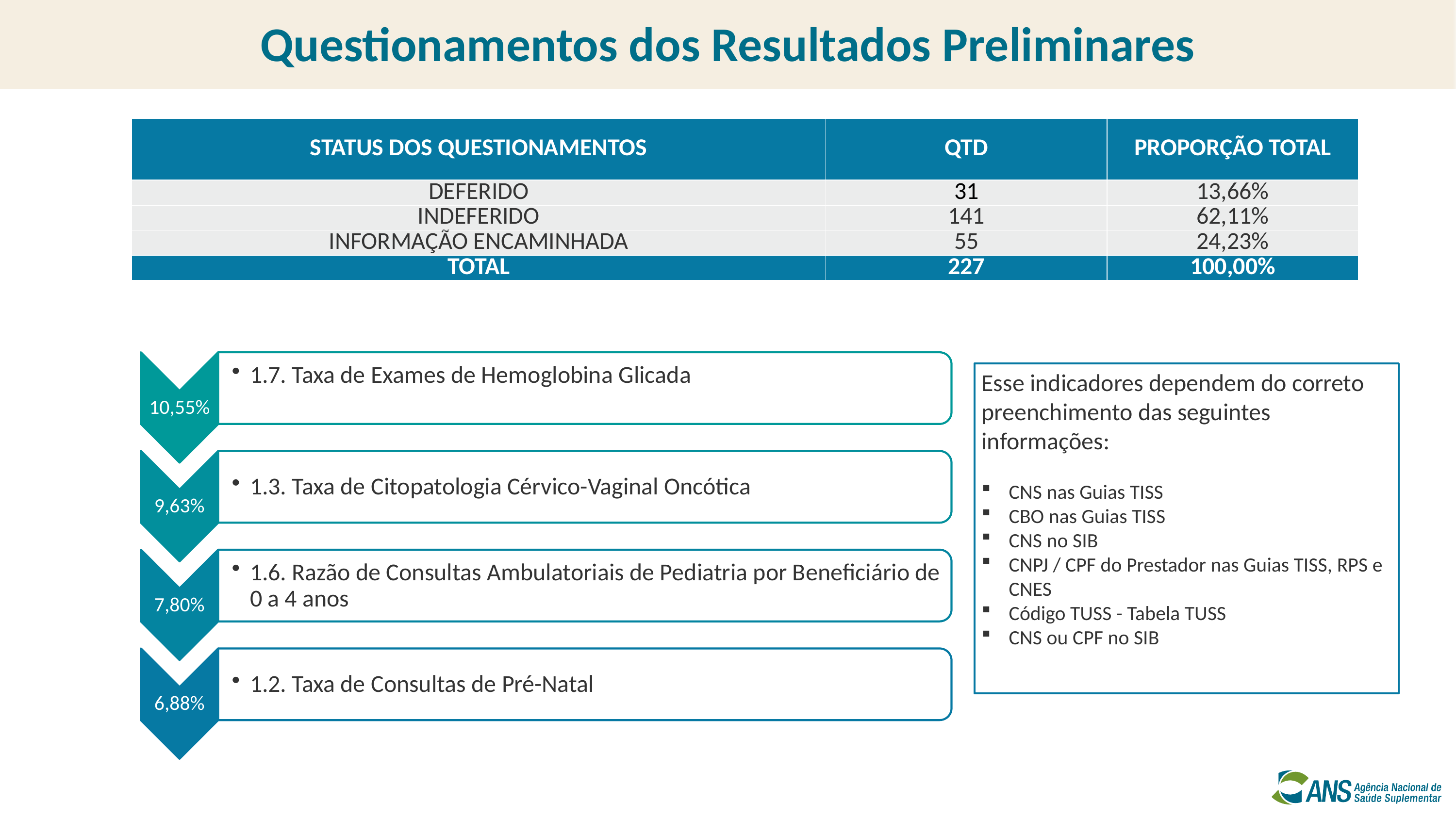

# Questionamentos dos Resultados Preliminares
| STATUS DOS QUESTIONAMENTOS | QTD | PROPORÇÃO TOTAL |
| --- | --- | --- |
| DEFERIDO | 31 | 13,66% |
| INDEFERIDO | 141 | 62,11% |
| INFORMAÇÃO ENCAMINHADA | 55 | 24,23% |
| TOTAL | 227 | 100,00% |
10,55%
1.7. Taxa de Exames de Hemoglobina Glicada

9,63%
1.3. Taxa de Citopatologia Cérvico-Vaginal Oncótica
7,80%
1.6. Razão de Consultas Ambulatoriais de Pediatria por Beneficiário de 0 a 4 anos
6,88%
1.2. Taxa de Consultas de Pré-Natal
Esse indicadores dependem do correto
preenchimento das seguintes informações:

CNS nas Guias TISS
CBO nas Guias TISS
CNS no SIB
CNPJ / CPF do Prestador nas Guias TISS, RPS e CNES
Código TUSS - Tabela TUSS
CNS ou CPF no SIB